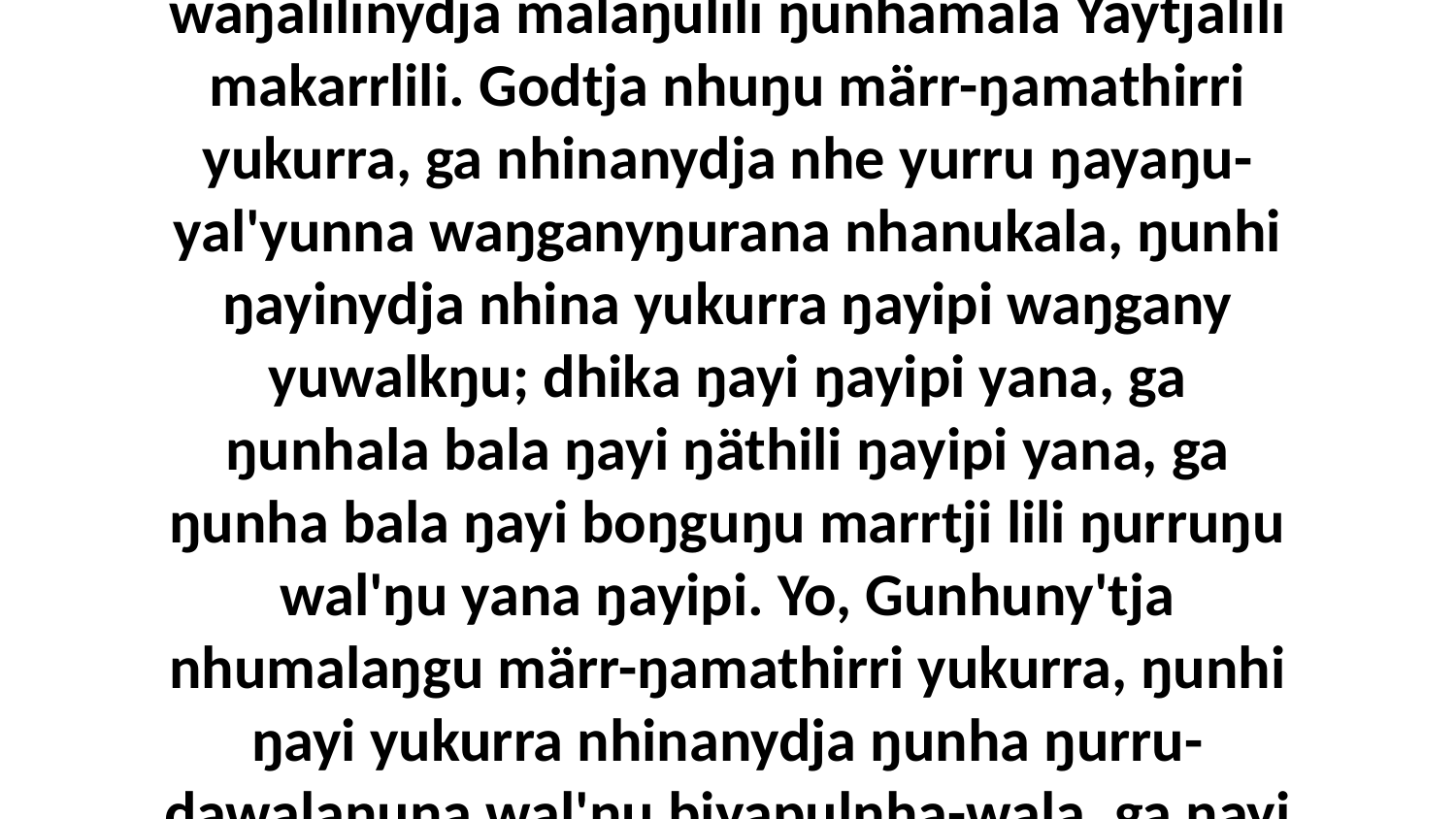

4 Yo, dhuwalanydja djorra' ŋarrakuŋu Djonguŋu wukirriwuy Garraywalaŋumirriwu nhumalaŋgu yolŋu'-yulŋuwu, malalilinydja ga malalilinydja ga malalilinydja, 7-lili wäŋalilinydja malaŋulili ŋunhamala Yaytjalili makarrlili. Godtja nhuŋu märr-ŋamathirri yukurra, ga nhinanydja nhe yurru ŋayaŋu-yal'yunna waŋganyŋurana nhanukala, ŋunhi ŋayinydja nhina yukurra ŋayipi waŋgany yuwalkŋu; dhika ŋayi ŋayipi yana, ga ŋunhala bala ŋayi ŋäthili ŋayipi yana, ga ŋunha bala ŋayi boŋguŋu marrtji lili ŋurruŋu wal'ŋu yana ŋayipi. Yo, Gunhuny'tja nhumalaŋgu märr-ŋamathirri yukurra, ŋunhi ŋayi yukurra nhinanydja ŋunha ŋurru-ḏawalaŋuna wal'ŋu biyapulnha-wala, ga ŋayi muka wiripunydja Garrkuḻuk Garraywu Birrimbirr märr-ŋamathirri yukurra nhumalaŋgu, ŋunhiyinydja ŋunhi ŋayi dhärra yukurra Gunhu'wala gumurrŋura.